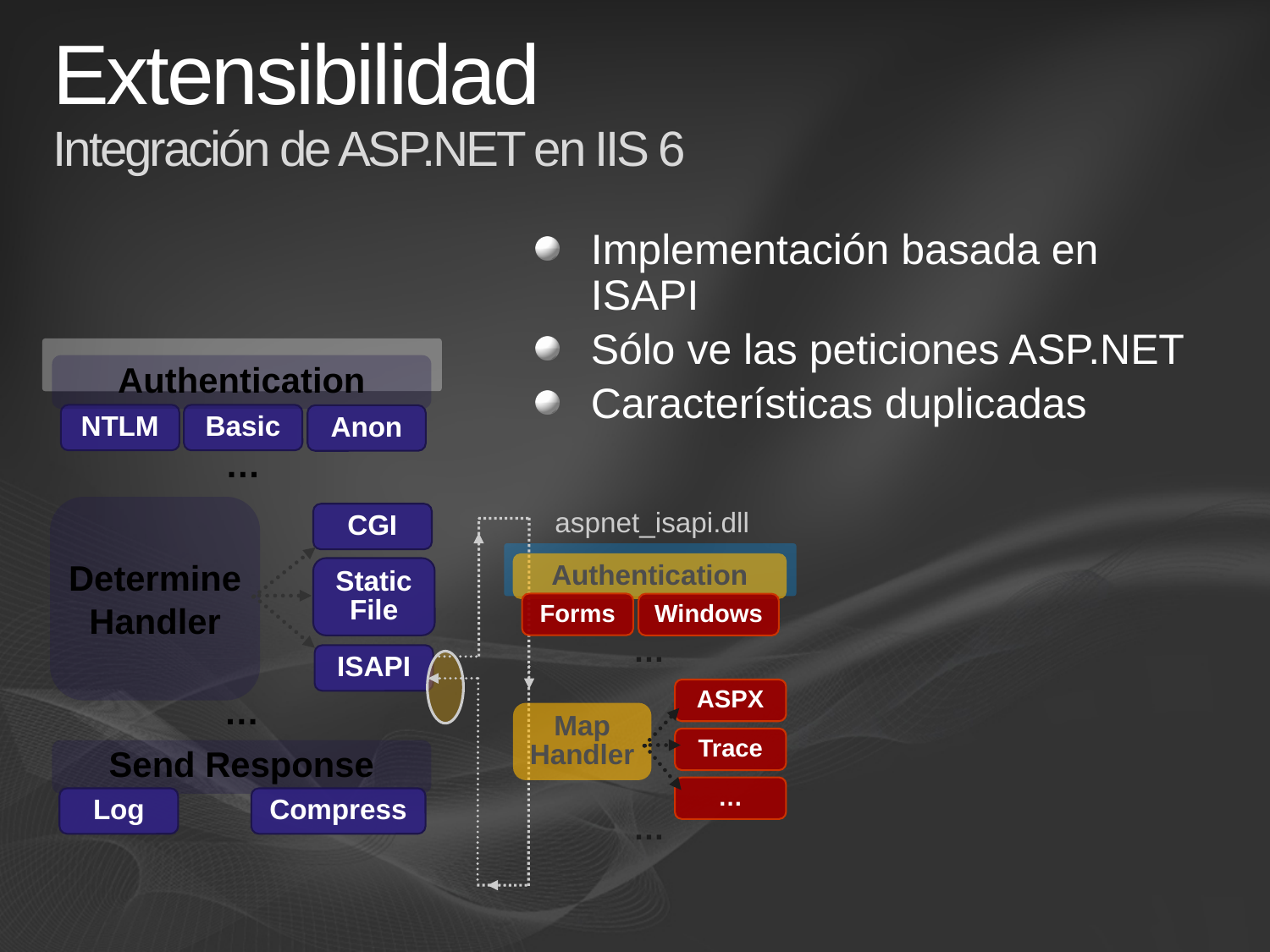

# Extensibilidad Integración de ASP.NET en IIS 6
Implementación basada en ISAPI
Sólo ve las peticiones ASP.NET
Características duplicadas

Authentication
NTLM
Basic
Anon
…

Determine
Handler

CGI
aspnet_isapi.dll

Authentication
Forms
Windows
…

ASPX
Map Handler

Trace

…
…

Static File

ISAPI
…
Send Response
Log
Compress